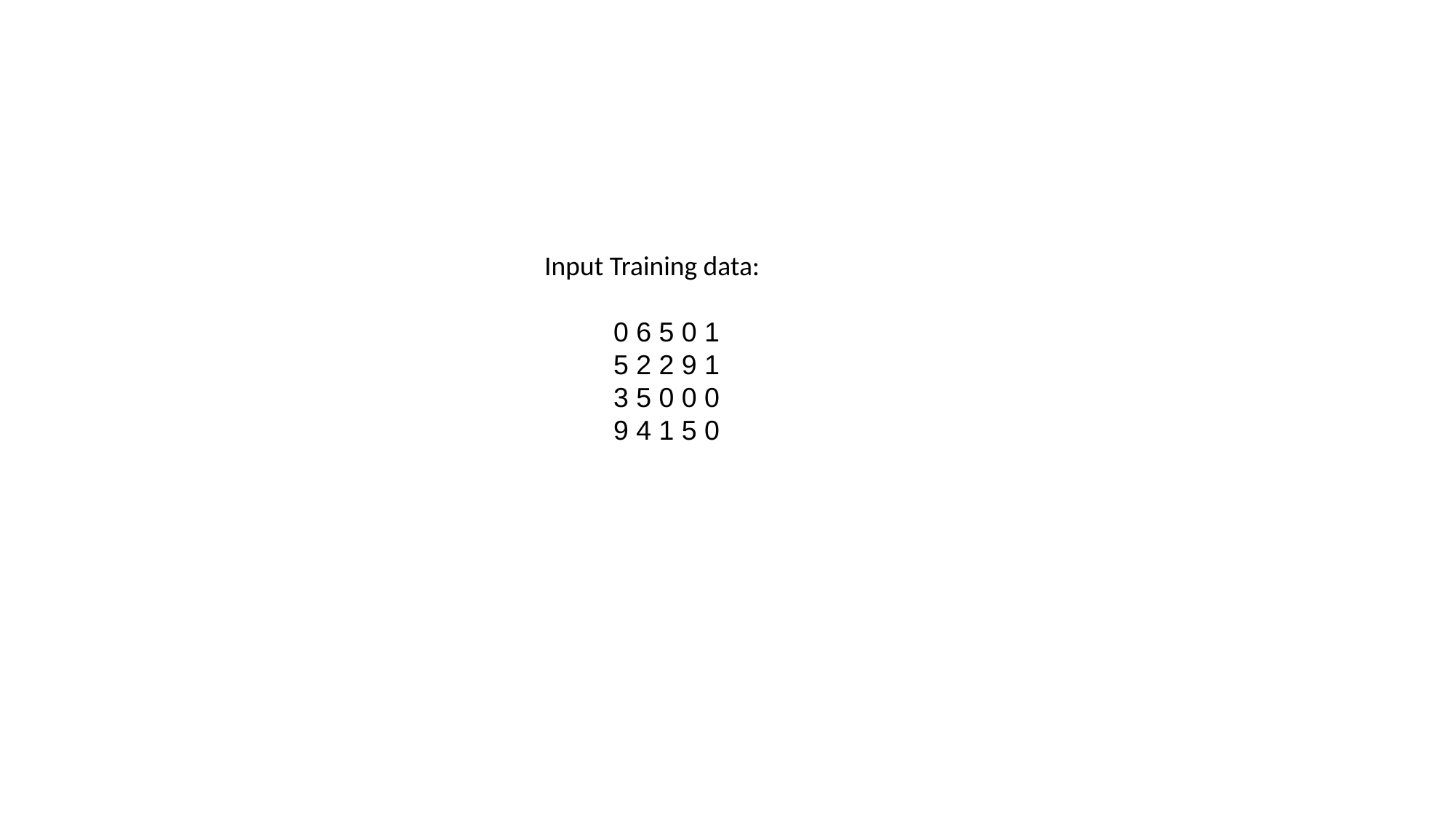

Input Training data:
0 6 5 0 1
5 2 2 9 1
3 5 0 0 0
9 4 1 5 0